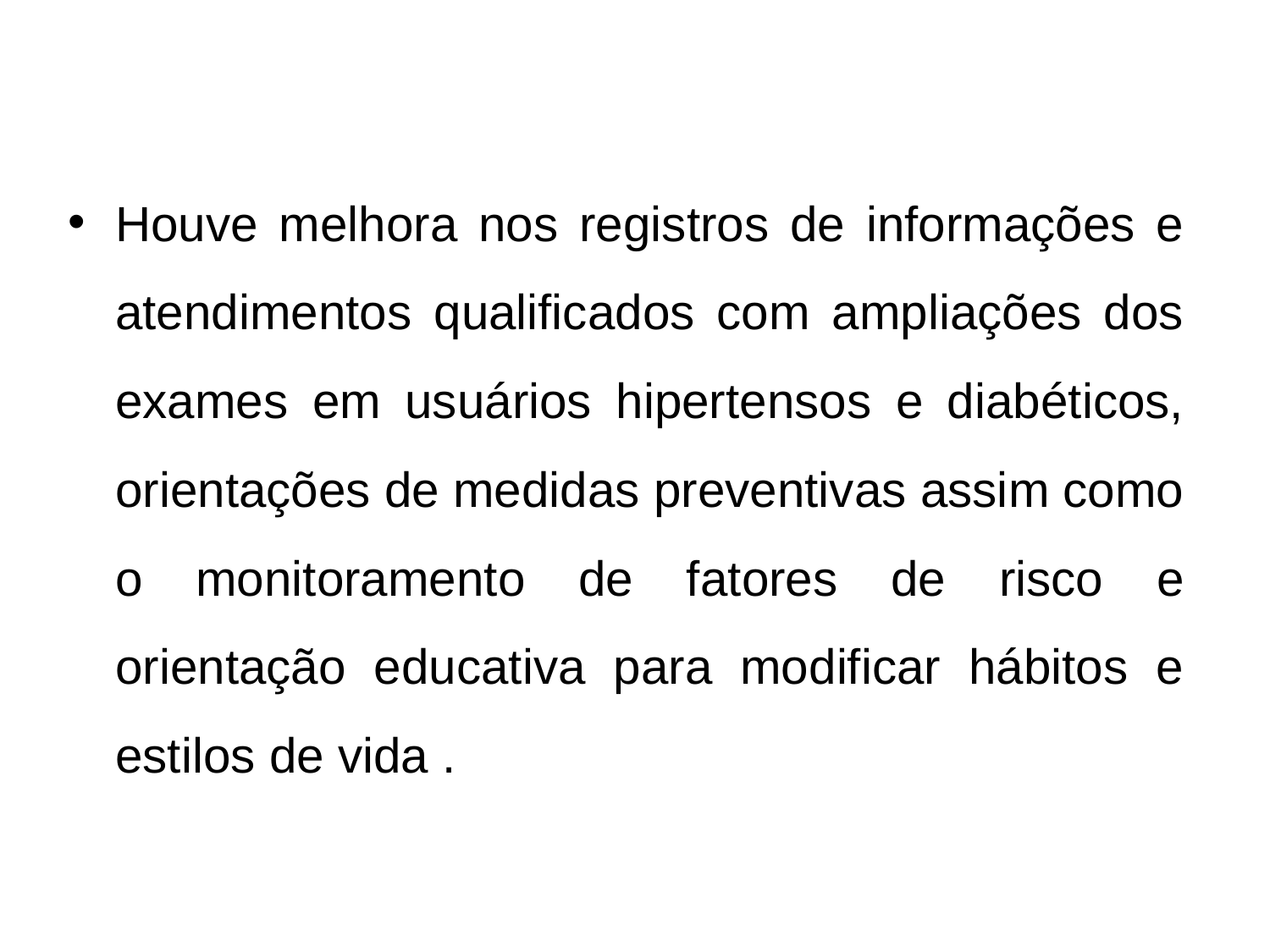

Houve melhora nos registros de informações e atendimentos qualificados com ampliações dos exames em usuários hipertensos e diabéticos, orientações de medidas preventivas assim como o monitoramento de fatores de risco e orientação educativa para modificar hábitos e estilos de vida .